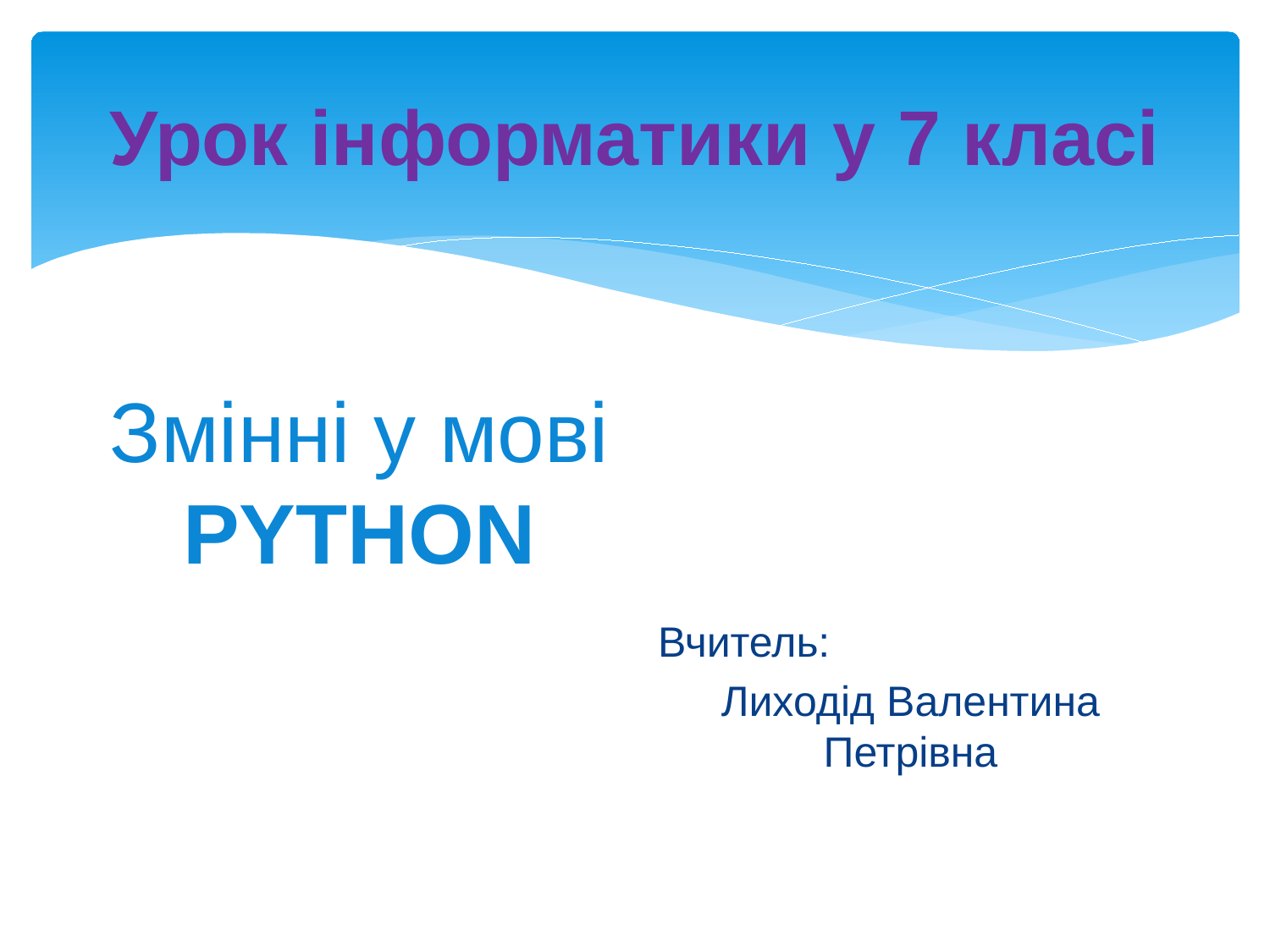

# Урок інформатики у 7 класі
Змінні у мові PYTHON

Вчитель:
Лиходід Валентина Петрівна